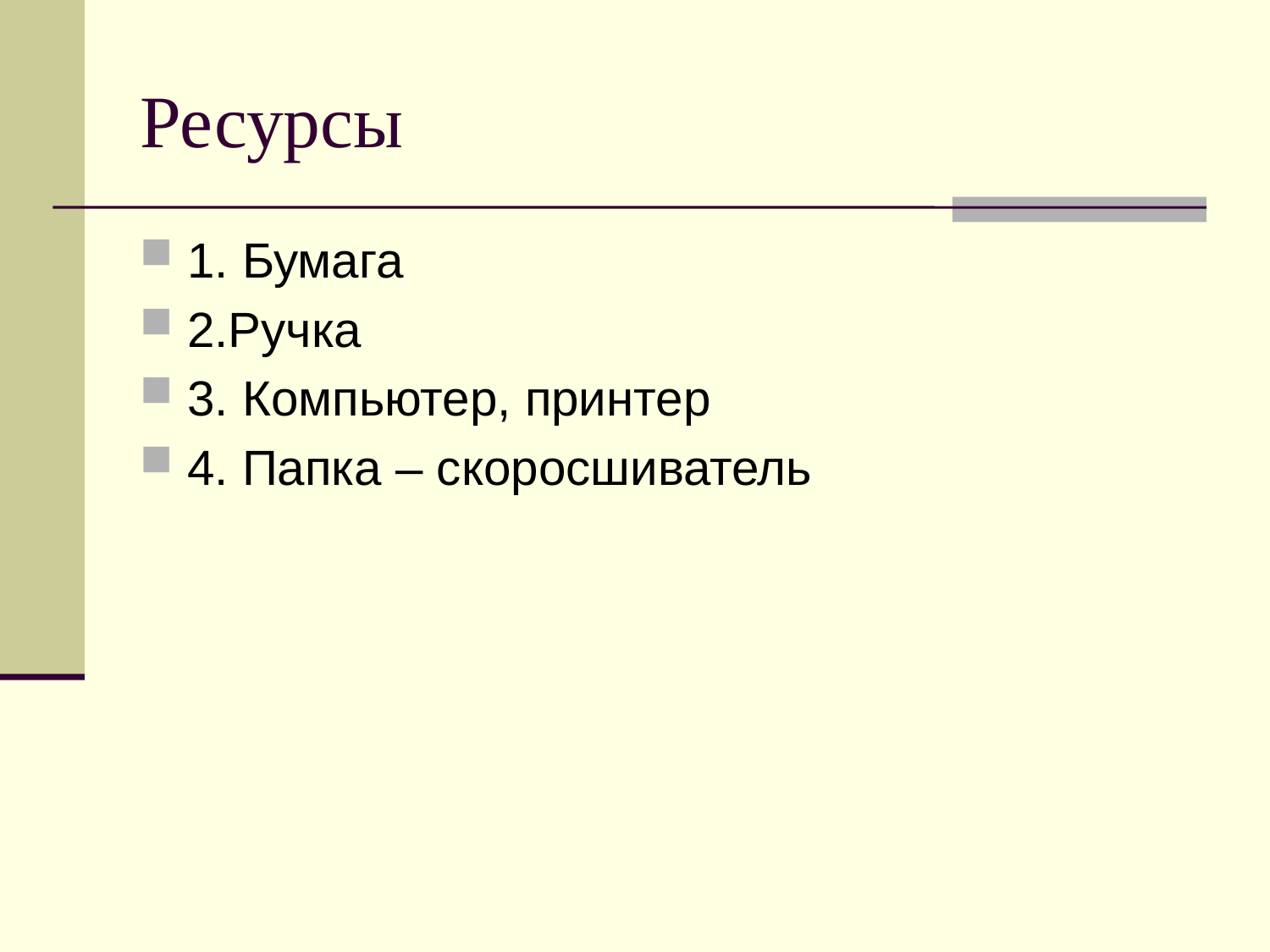

Ресурсы
1. Бумага
2.Ручка
3. Компьютер, принтер
4. Папка – скоросшиватель